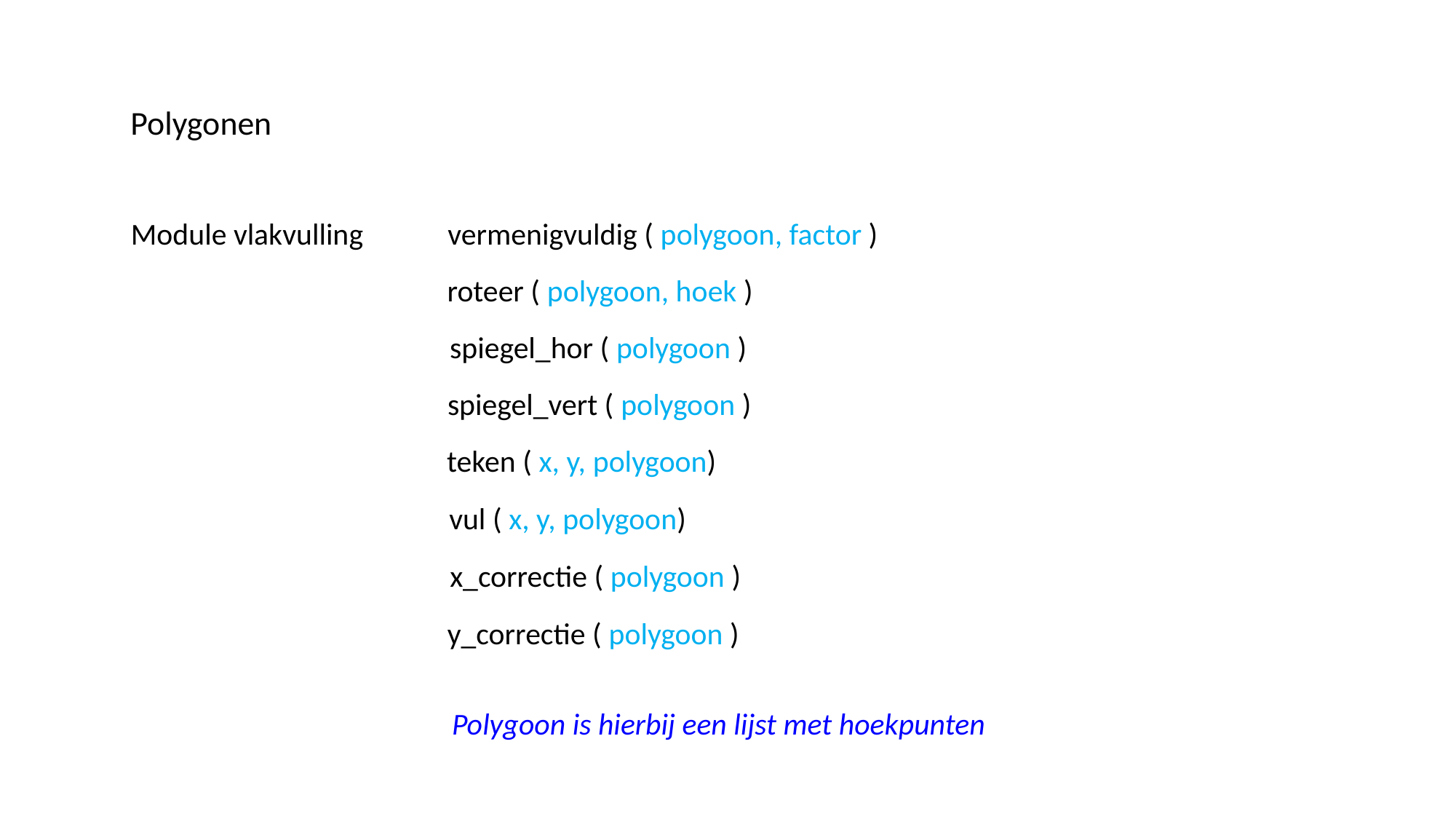

Polygonen
Module vlakvulling
vermenigvuldig ( polygoon, factor )
roteer ( polygoon, hoek )
spiegel_hor ( polygoon )
spiegel_vert ( polygoon )
teken ( x, y, polygoon)
vul ( x, y, polygoon)
x_correctie ( polygoon )
y_correctie ( polygoon )
Polygoon is hierbij een lijst met hoekpunten